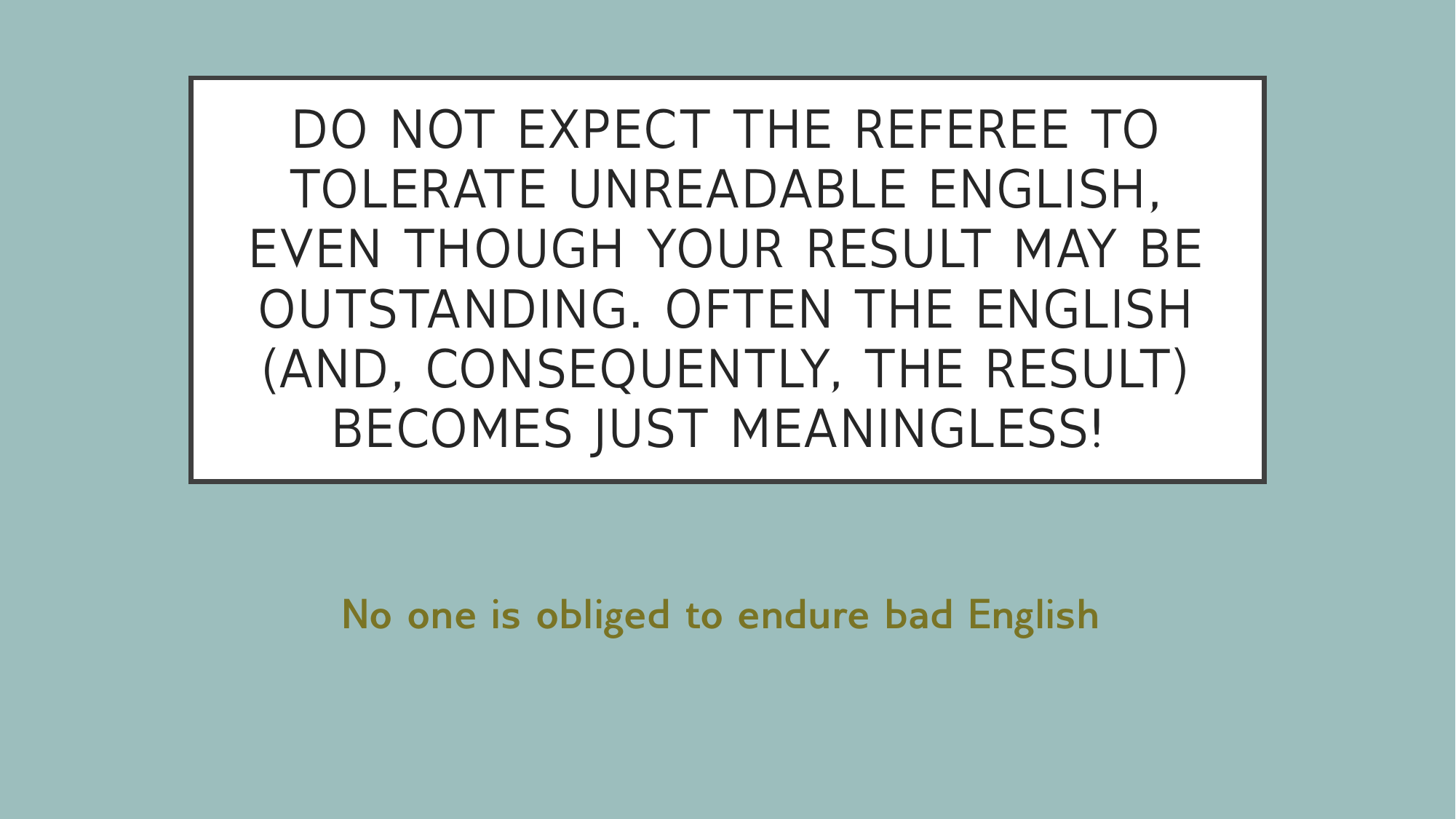

# Do not expect the referee to tolerate unreadable English, even though your result may be outstanding. Often the English (and, consequently, the result) becomes just meaningless!
No one is obliged to endure bad English